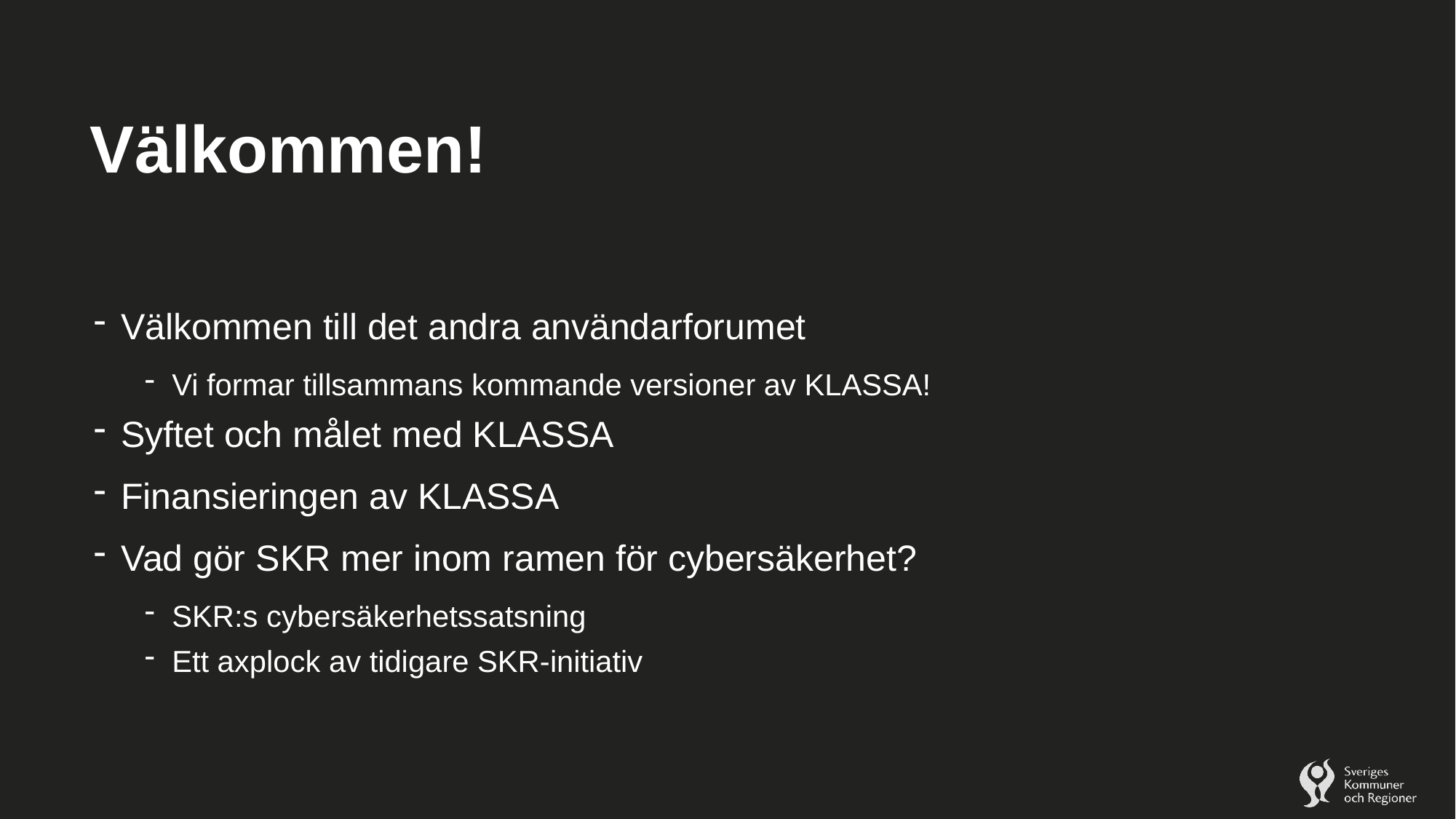

# Välkommen!
Välkommen till det andra användarforumet
Vi formar tillsammans kommande versioner av KLASSA!
Syftet och målet med KLASSA
Finansieringen av KLASSA
Vad gör SKR mer inom ramen för cybersäkerhet?
SKR:s cybersäkerhetssatsning
Ett axplock av tidigare SKR-initiativ